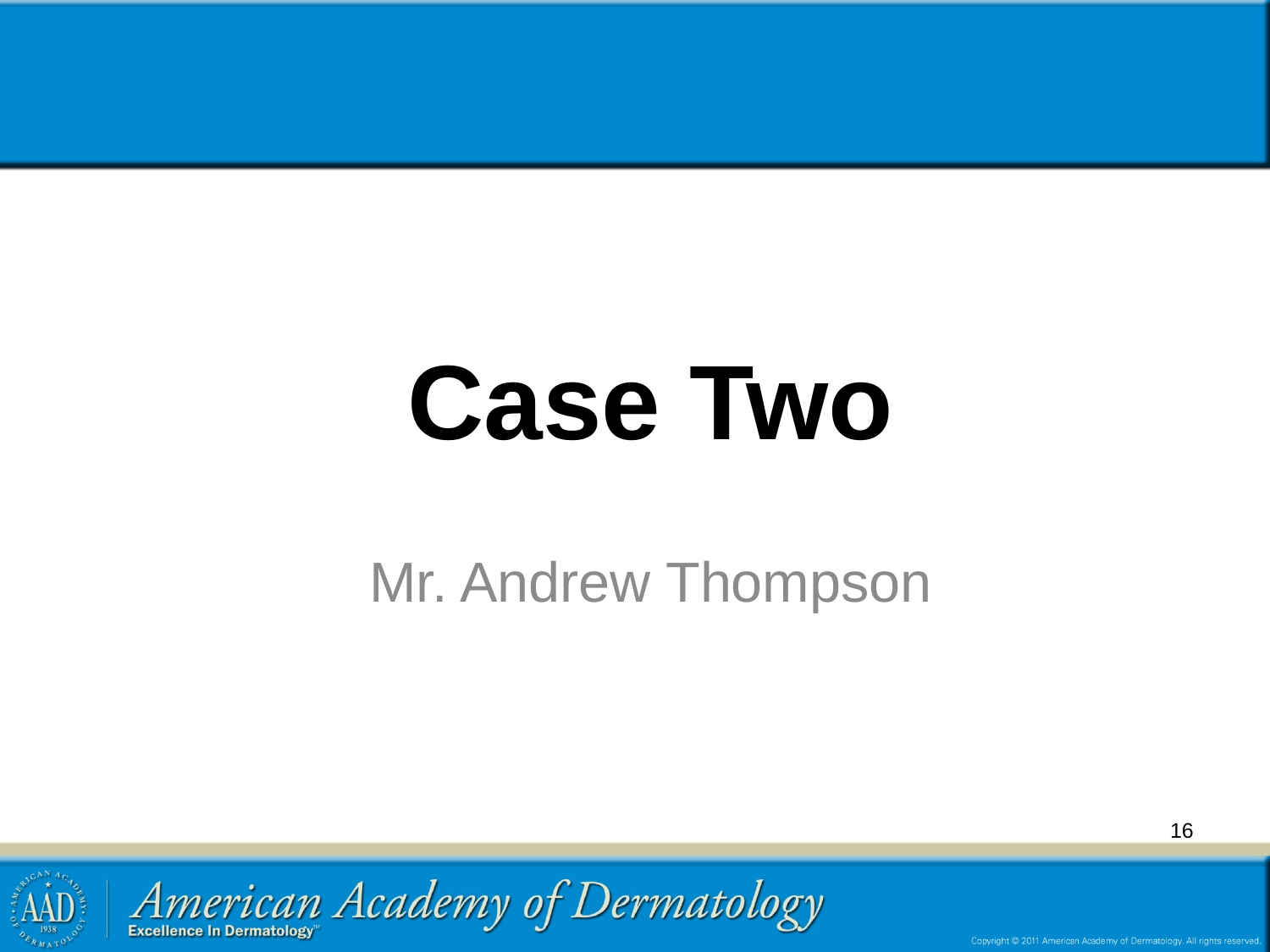

# Case Two
Mr. Andrew Thompson
16